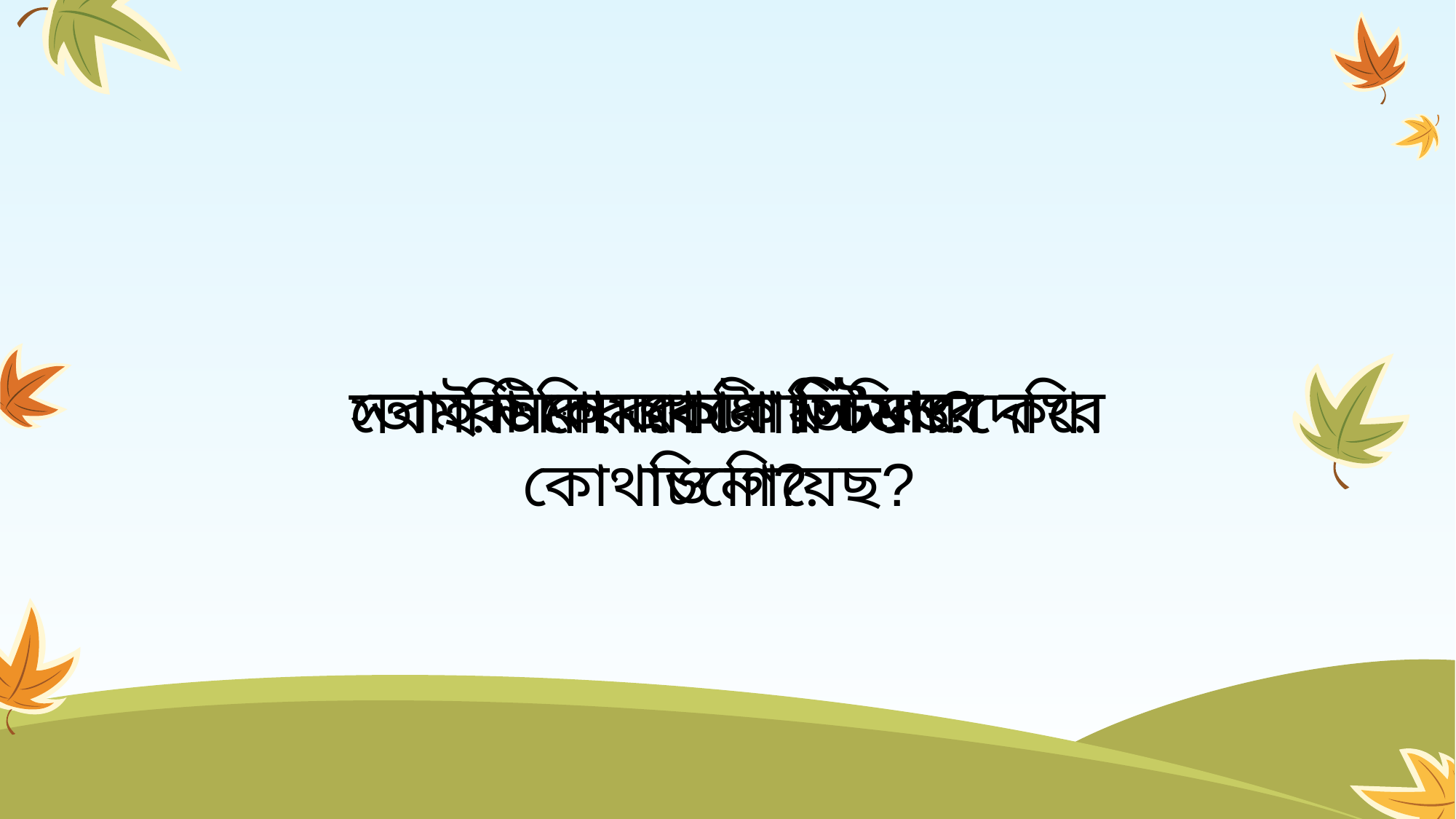

তোমরা কি কখনো স্টিমারে করে কোথাও গিয়েছ?
সবাই মিলে একটা ভিডিও দেখি।
তোমরা কি স্টিমার চিনো?
স্টিমার কোথায় চলে?